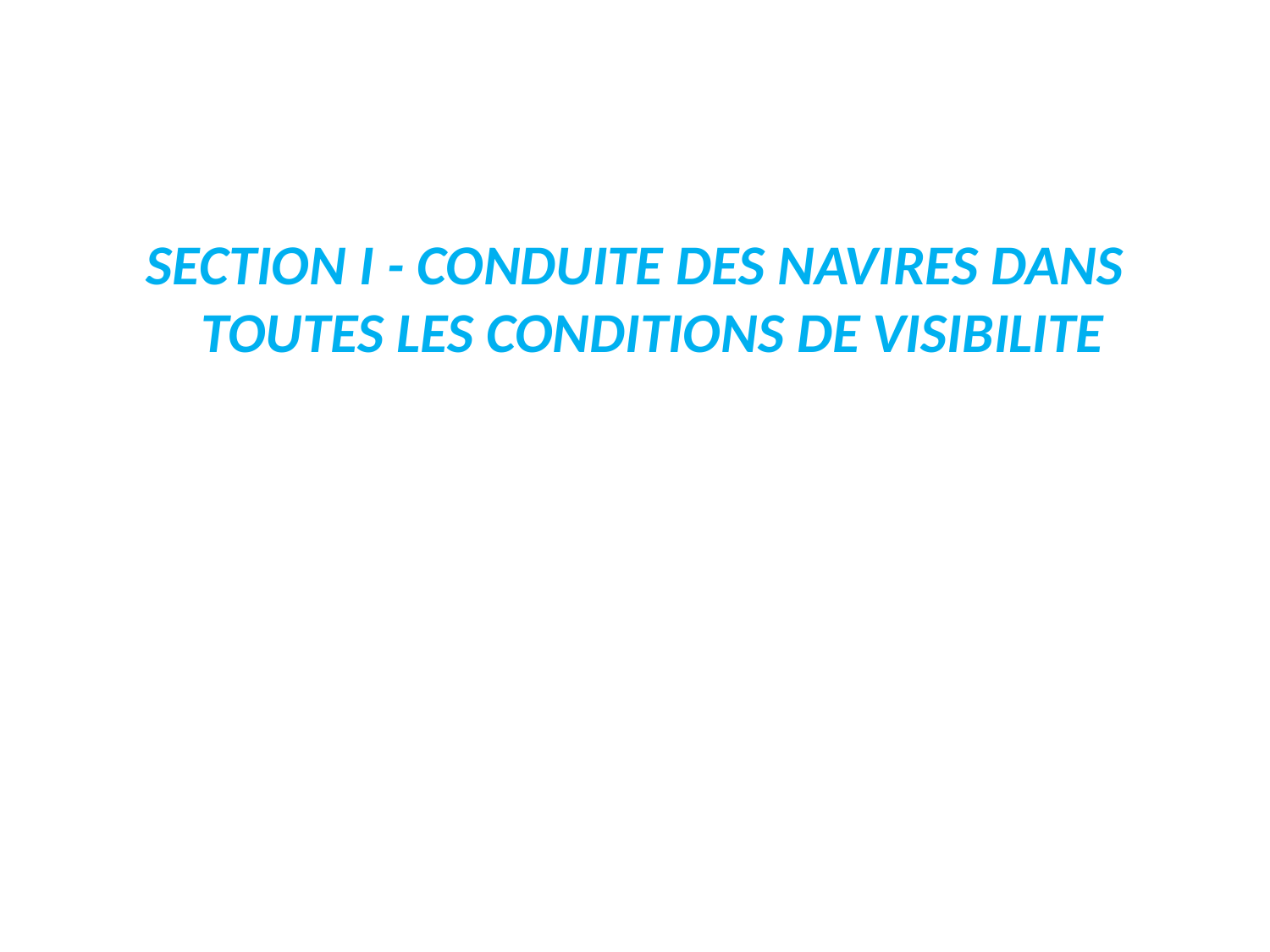

SECTION I - CONDUITE DES NAVIRES DANS TOUTES LES CONDITIONS DE VISIBILITE